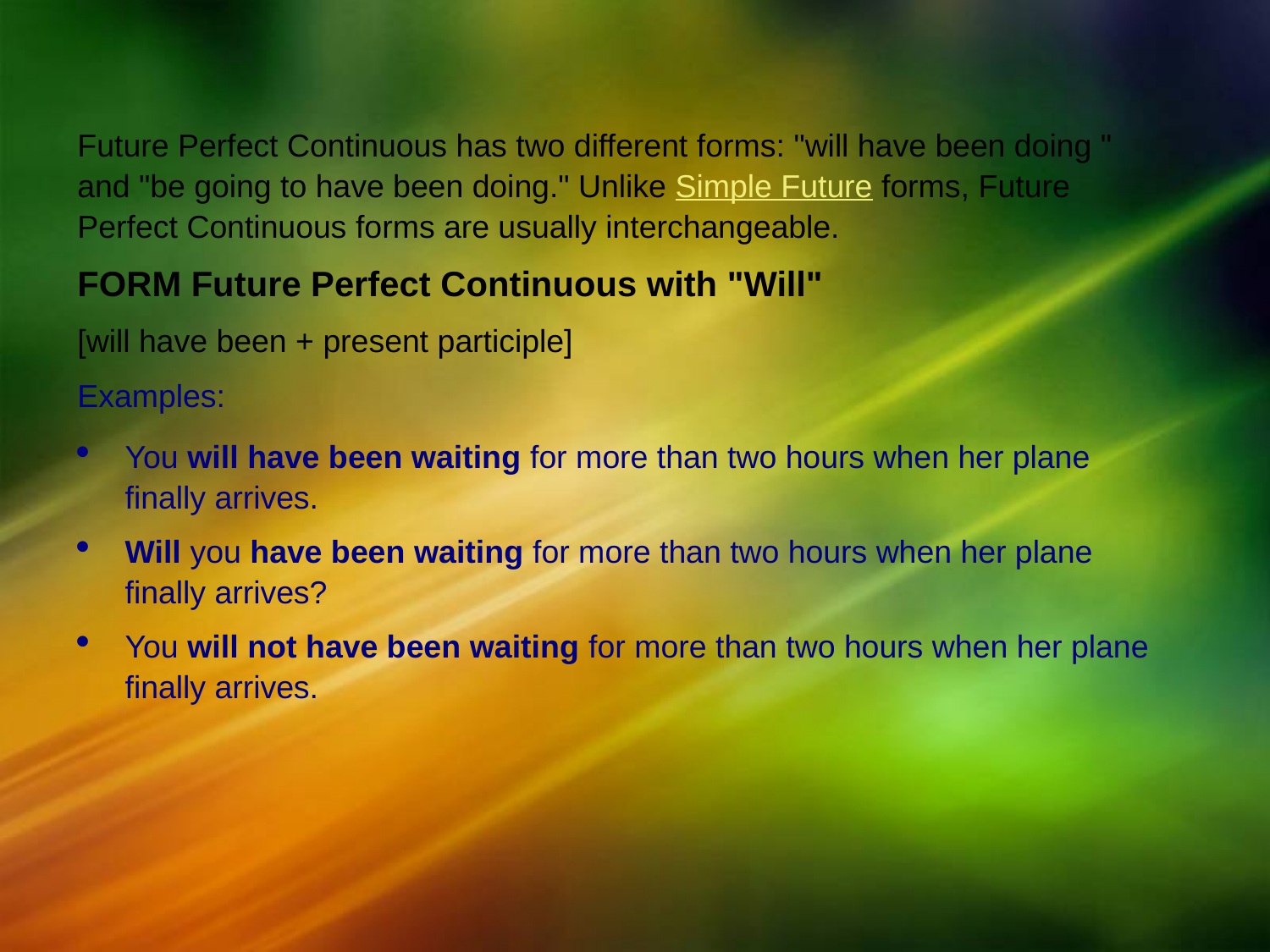

Future Perfect Continuous has two different forms: "will have been doing " and "be going to have been doing." Unlike Simple Future forms, Future Perfect Continuous forms are usually interchangeable.
FORM Future Perfect Continuous with "Will"
[will have been + present participle]
Examples:
You will have been waiting for more than two hours when her plane finally arrives.
Will you have been waiting for more than two hours when her plane finally arrives?
You will not have been waiting for more than two hours when her plane finally arrives.